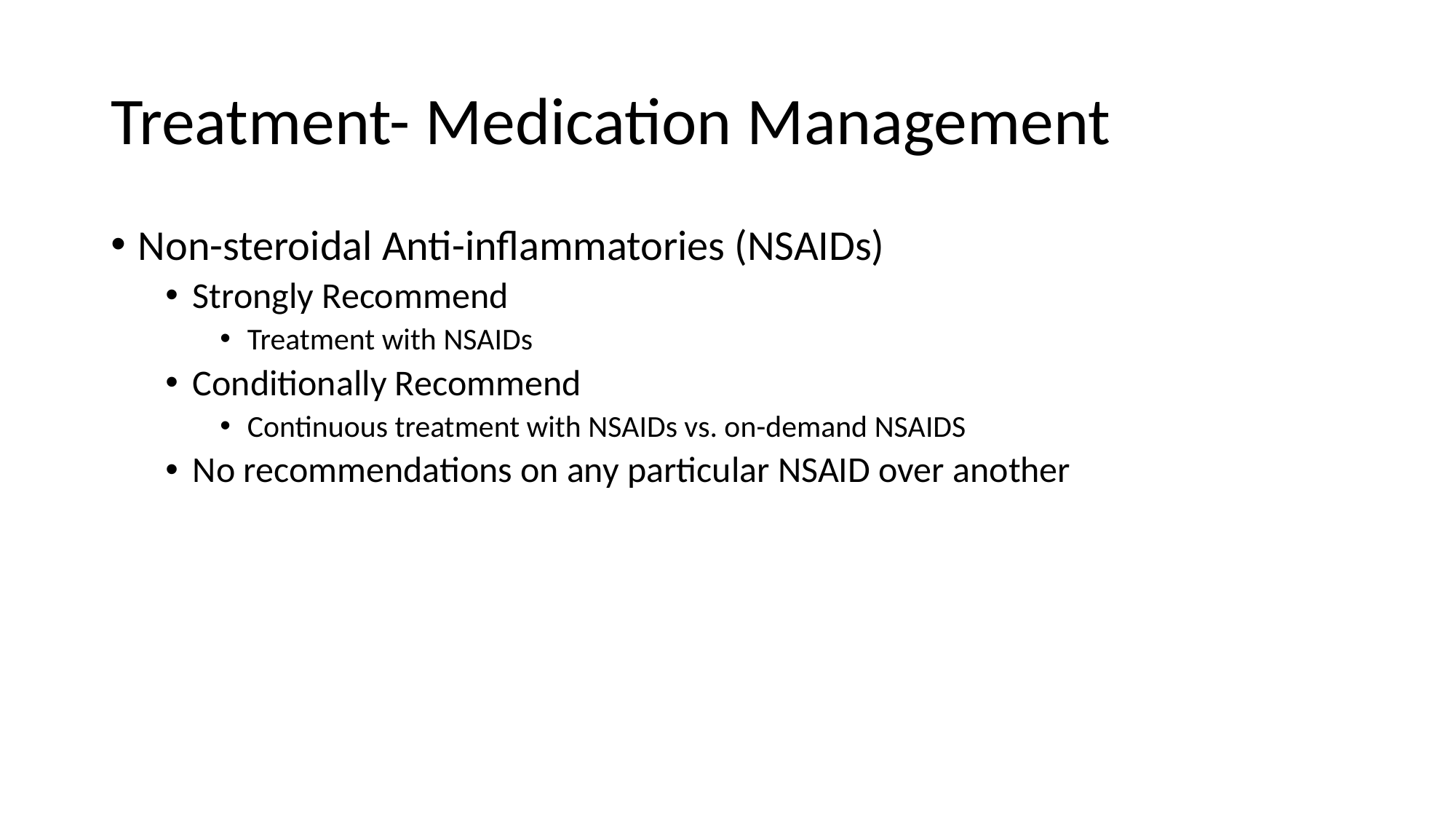

# Treatment- Medication Management
Non-steroidal Anti-inflammatories (NSAIDs)
Strongly Recommend
Treatment with NSAIDs
Conditionally Recommend
Continuous treatment with NSAIDs vs. on-demand NSAIDS
No recommendations on any particular NSAID over another